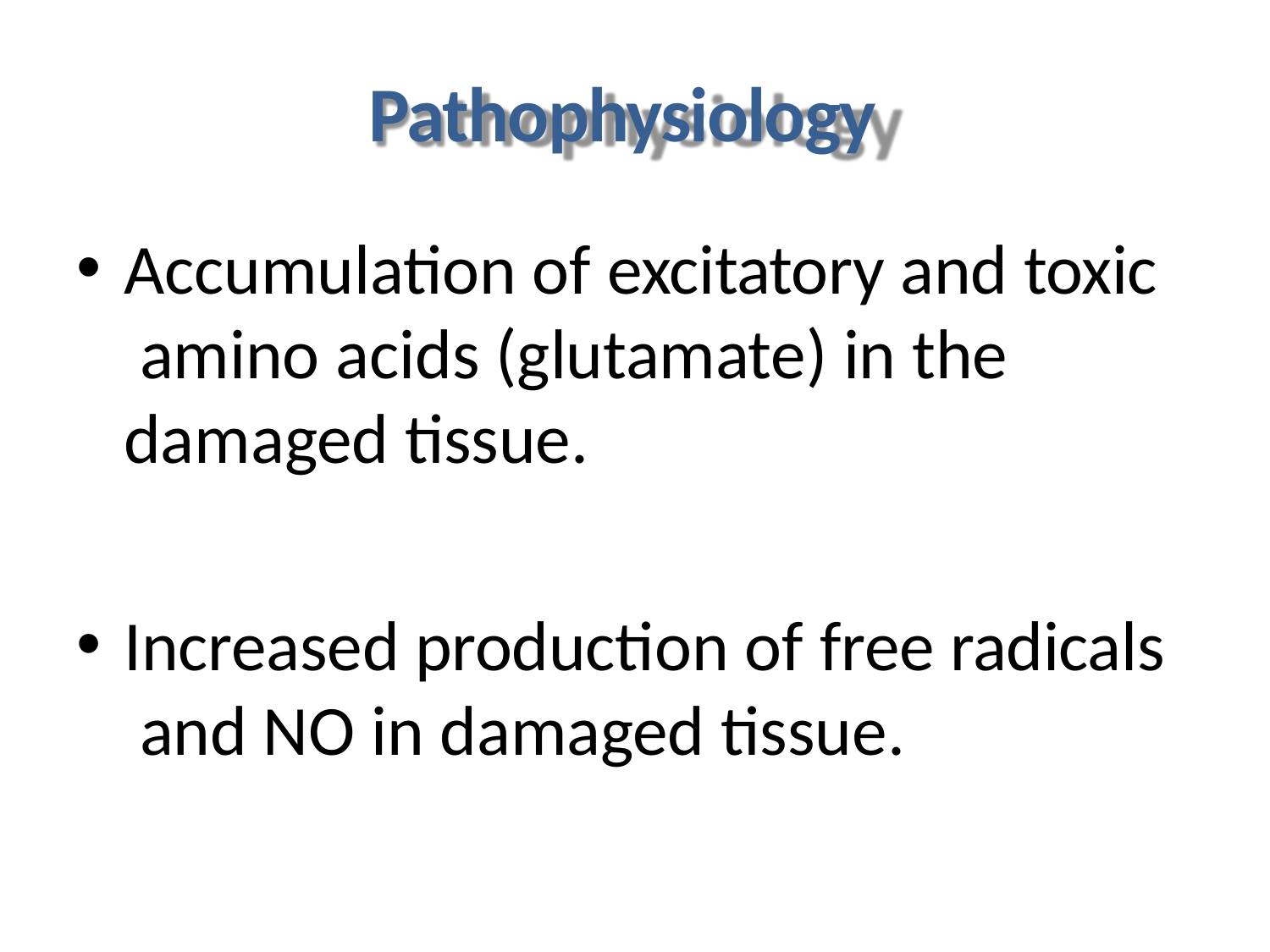

45
# Pathophysiology

Accumulation of excitatory and toxic  amino acids (glutamate) in the  damaged tissue.

Increased production of free radicals  and NO in damaged tissue.